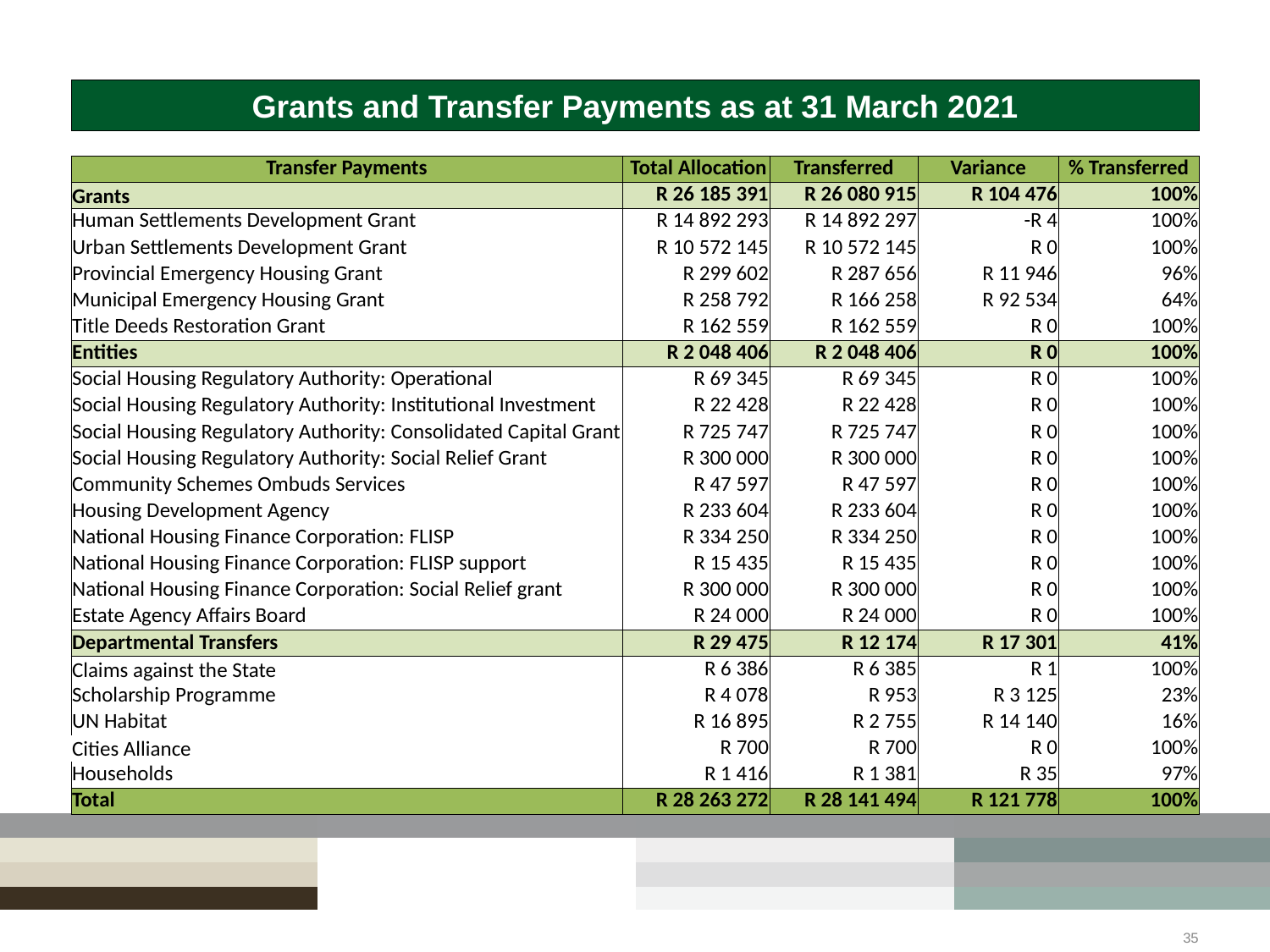

Grants and Transfer Payments as at 31 March 2021
| Transfer Payments | Total Allocation | Transferred | Variance | % Transferred |
| --- | --- | --- | --- | --- |
| Grants | R 26 185 391 | R 26 080 915 | R 104 476 | 100% |
| Human Settlements Development Grant | R 14 892 293 | R 14 892 297 | -R 4 | 100% |
| Urban Settlements Development Grant | R 10 572 145 | R 10 572 145 | R 0 | 100% |
| Provincial Emergency Housing Grant | R 299 602 | R 287 656 | R 11 946 | 96% |
| Municipal Emergency Housing Grant | R 258 792 | R 166 258 | R 92 534 | 64% |
| Title Deeds Restoration Grant | R 162 559 | R 162 559 | R 0 | 100% |
| Entities | R 2 048 406 | R 2 048 406 | R 0 | 100% |
| Social Housing Regulatory Authority: Operational | R 69 345 | R 69 345 | R 0 | 100% |
| Social Housing Regulatory Authority: Institutional Investment | R 22 428 | R 22 428 | R 0 | 100% |
| Social Housing Regulatory Authority: Consolidated Capital Grant | R 725 747 | R 725 747 | R 0 | 100% |
| Social Housing Regulatory Authority: Social Relief Grant | R 300 000 | R 300 000 | R 0 | 100% |
| Community Schemes Ombuds Services | R 47 597 | R 47 597 | R 0 | 100% |
| Housing Development Agency | R 233 604 | R 233 604 | R 0 | 100% |
| National Housing Finance Corporation: FLISP | R 334 250 | R 334 250 | R 0 | 100% |
| National Housing Finance Corporation: FLISP support | R 15 435 | R 15 435 | R 0 | 100% |
| National Housing Finance Corporation: Social Relief grant | R 300 000 | R 300 000 | R 0 | 100% |
| Estate Agency Affairs Board | R 24 000 | R 24 000 | R 0 | 100% |
| Departmental Transfers | R 29 475 | R 12 174 | R 17 301 | 41% |
| Claims against the State | R 6 386 | R 6 385 | R 1 | 100% |
| Scholarship Programme | R 4 078 | R 953 | R 3 125 | 23% |
| UN Habitat | R 16 895 | R 2 755 | R 14 140 | 16% |
| Cities Alliance | R 700 | R 700 | R 0 | 100% |
| Households | R 1 416 | R 1 381 | R 35 | 97% |
| Total | R 28 263 272 | R 28 141 494 | R 121 778 | 100% |

35